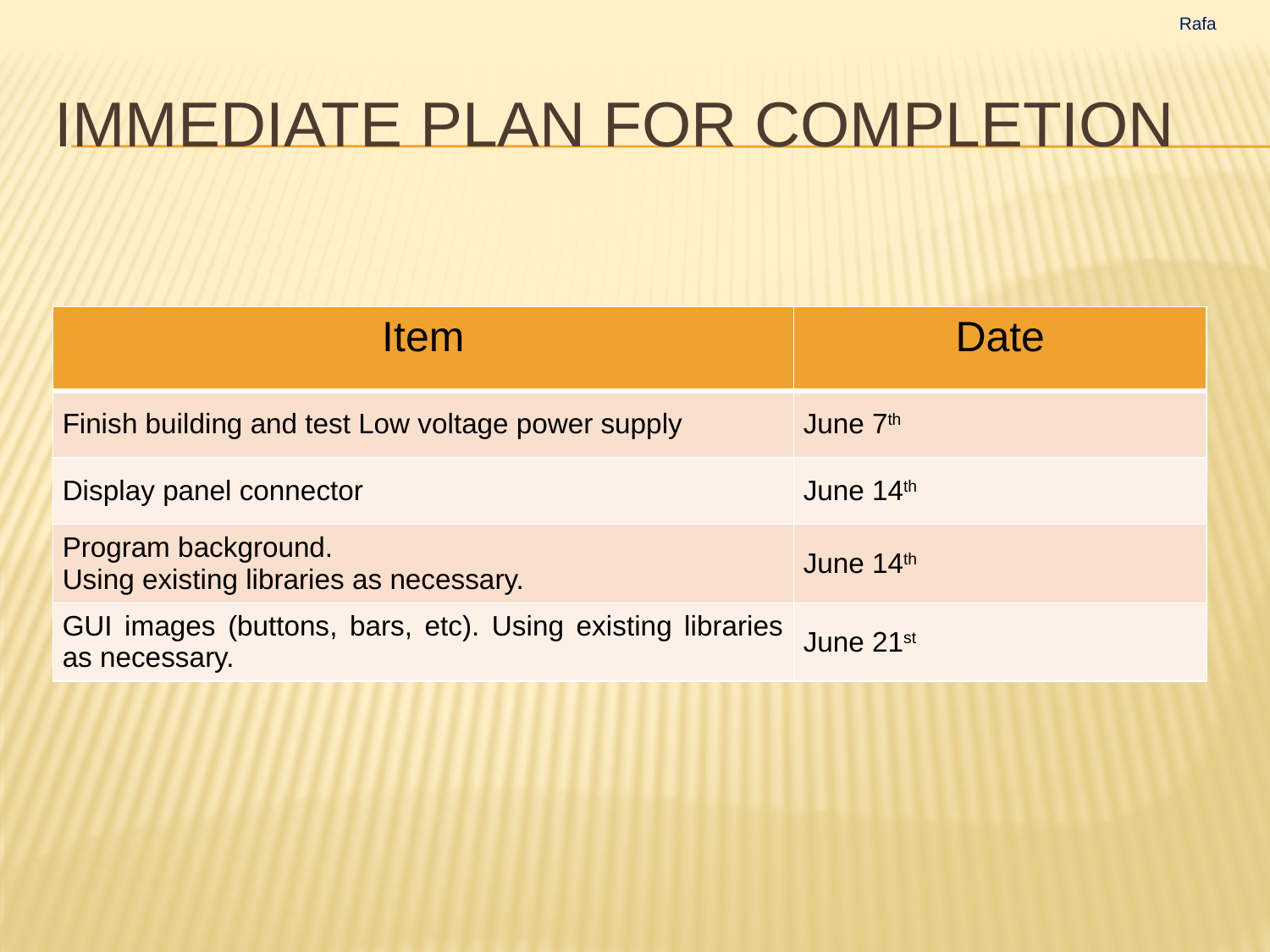

Rafa
# Immediate plan for completion
| Item | Date |
| --- | --- |
| Finish building and test Low voltage power supply | June 7th |
| Display panel connector | June 14th |
| Program background. Using existing libraries as necessary. | June 14th |
| GUI images (buttons, bars, etc). Using existing libraries as necessary. | June 21st |